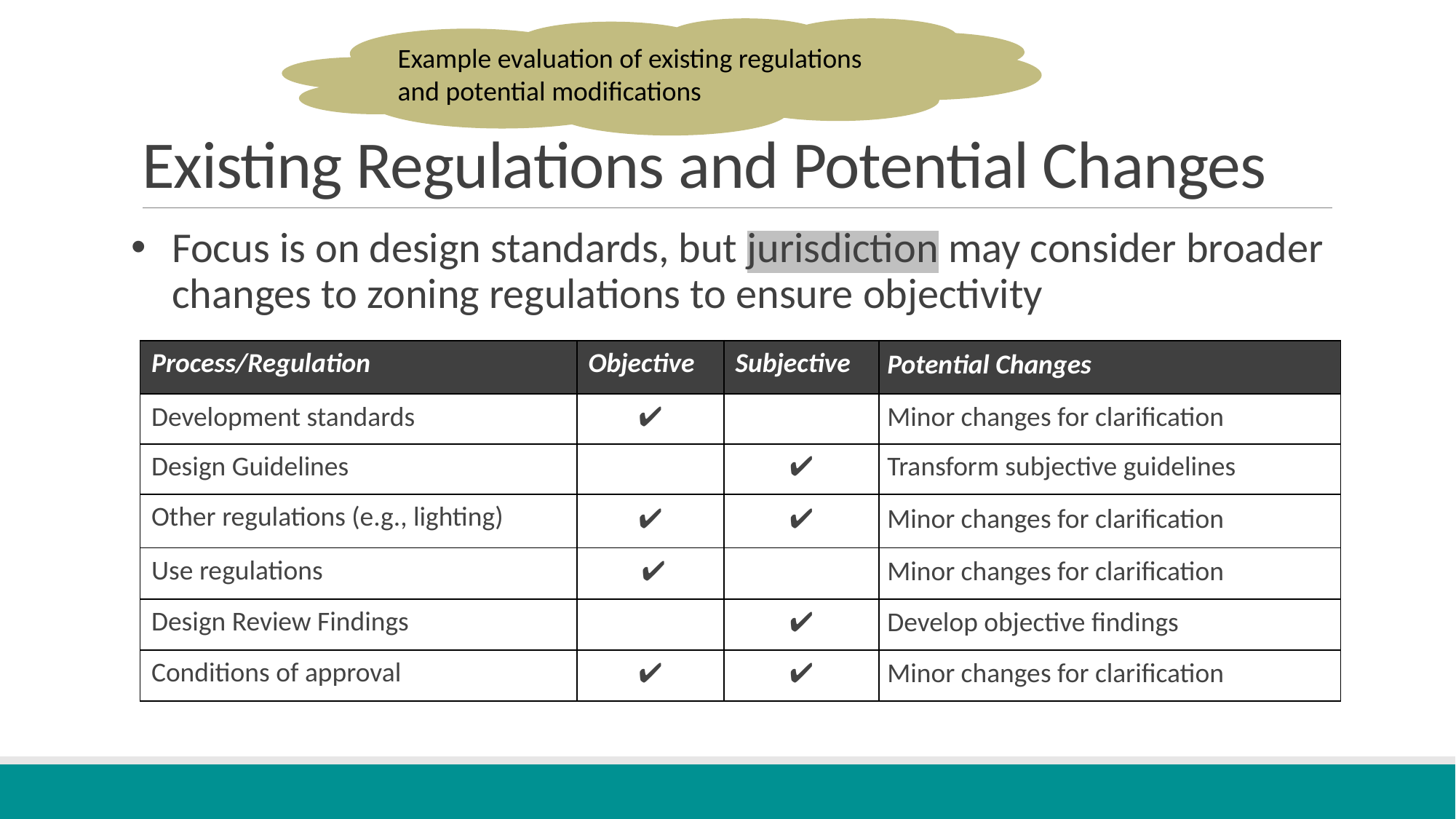

Example evaluation of existing regulations and potential modifications
# Existing Regulations and Potential Changes
Focus is on design standards, but jurisdiction may consider broader changes to zoning regulations to ensure objectivity
| Process/Regulation | Objective | Subjective | Potential Changes |
| --- | --- | --- | --- |
| Development standards | ✔ |  | Minor changes for clarification |
| Design Guidelines |  | ✔ | Transform subjective guidelines |
| Other regulations (e.g., lighting) | ✔ | ✔ | Minor changes for clarification |
| Use regulations | ✔ |  | Minor changes for clarification |
| Design Review Findings |  | ✔ | Develop objective findings |
| Conditions of approval | ✔ | ✔ | Minor changes for clarification |